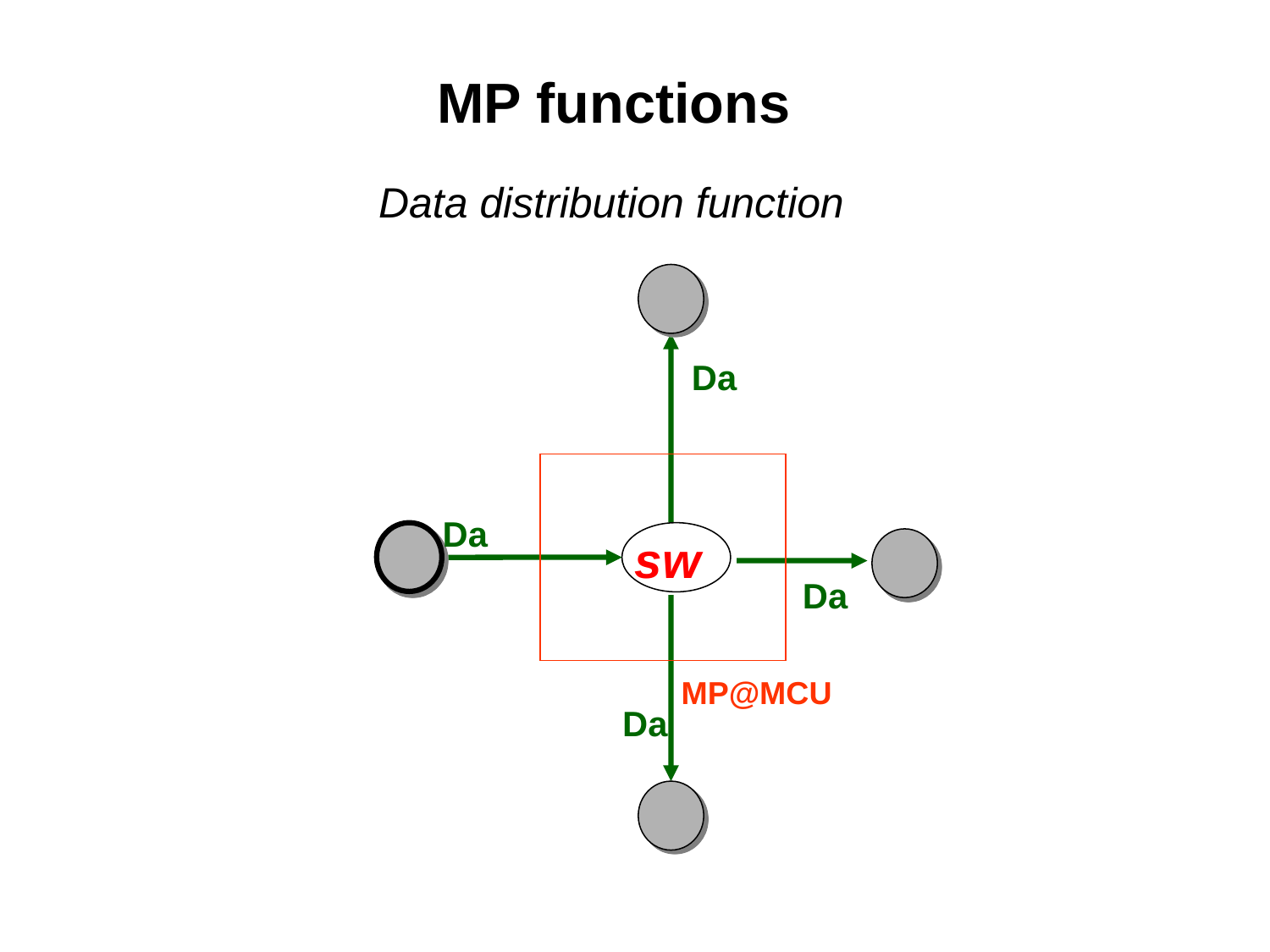

# MP functions
Data distribution function

Da

Da

sw

Da

MP@MCU
Da